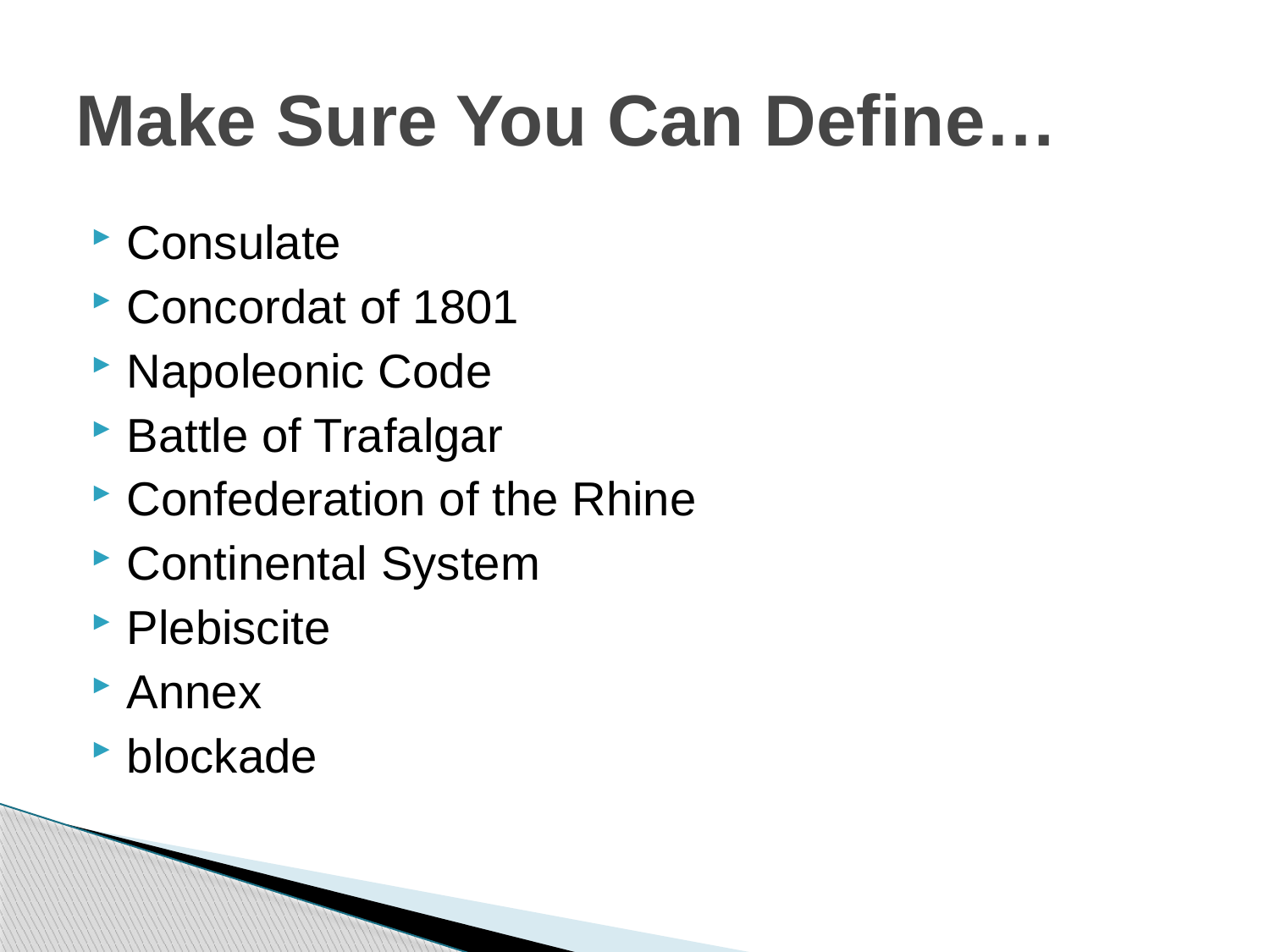

# Make Sure You Can Define…
Consulate
Concordat of 1801
Napoleonic Code
Battle of Trafalgar
Confederation of the Rhine
Continental System
Plebiscite
Annex
blockade